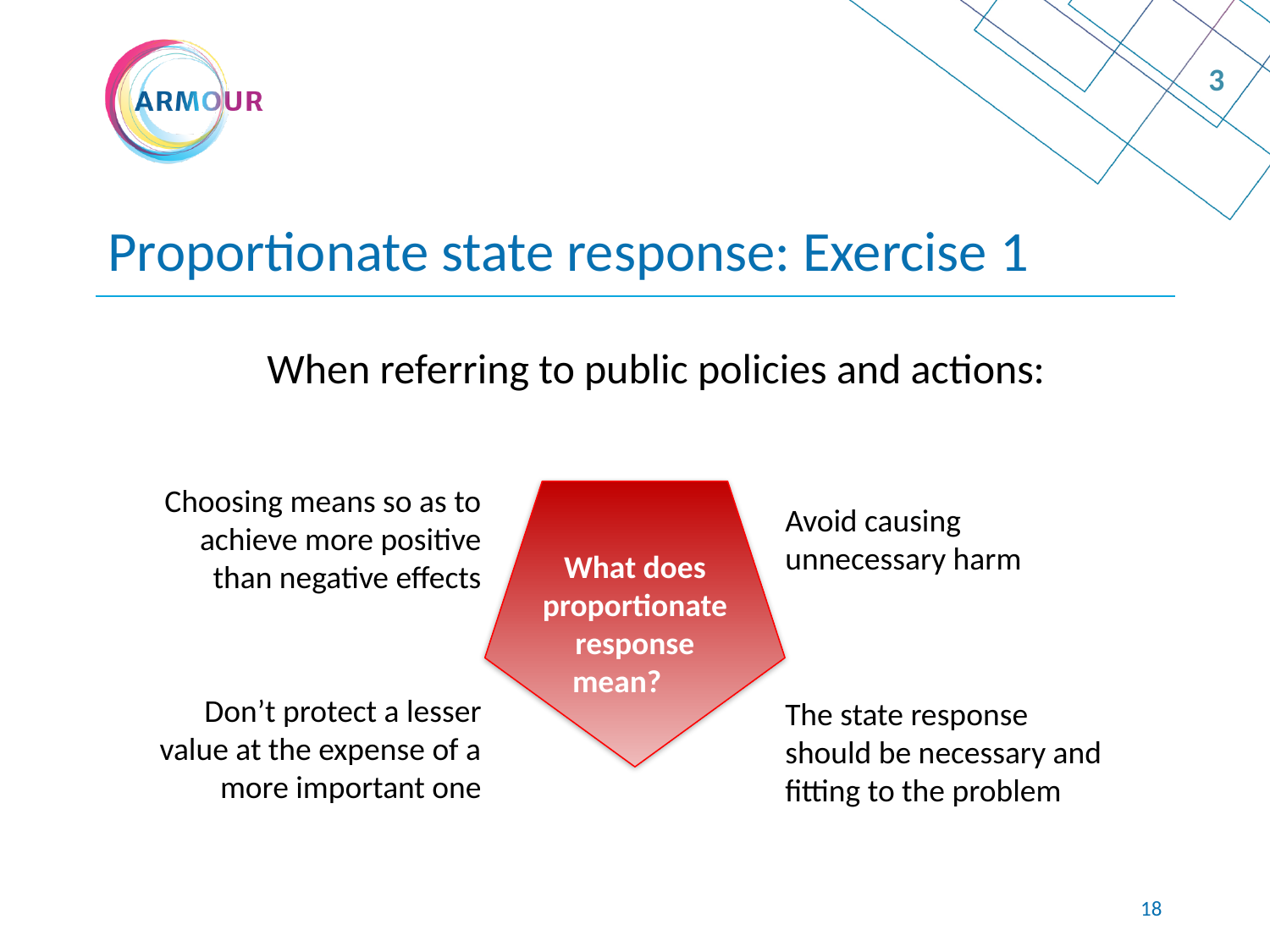

3
# Proportionate state response: Exercise 1
When referring to public policies and actions:
Choosing means so as to achieve more positive than negative effects

What does proportionate response mean?
Avoid causing unnecessary harm
Don’t protect a lesser value at the expense of a more important one
The state response should be necessary and fitting to the problem
18